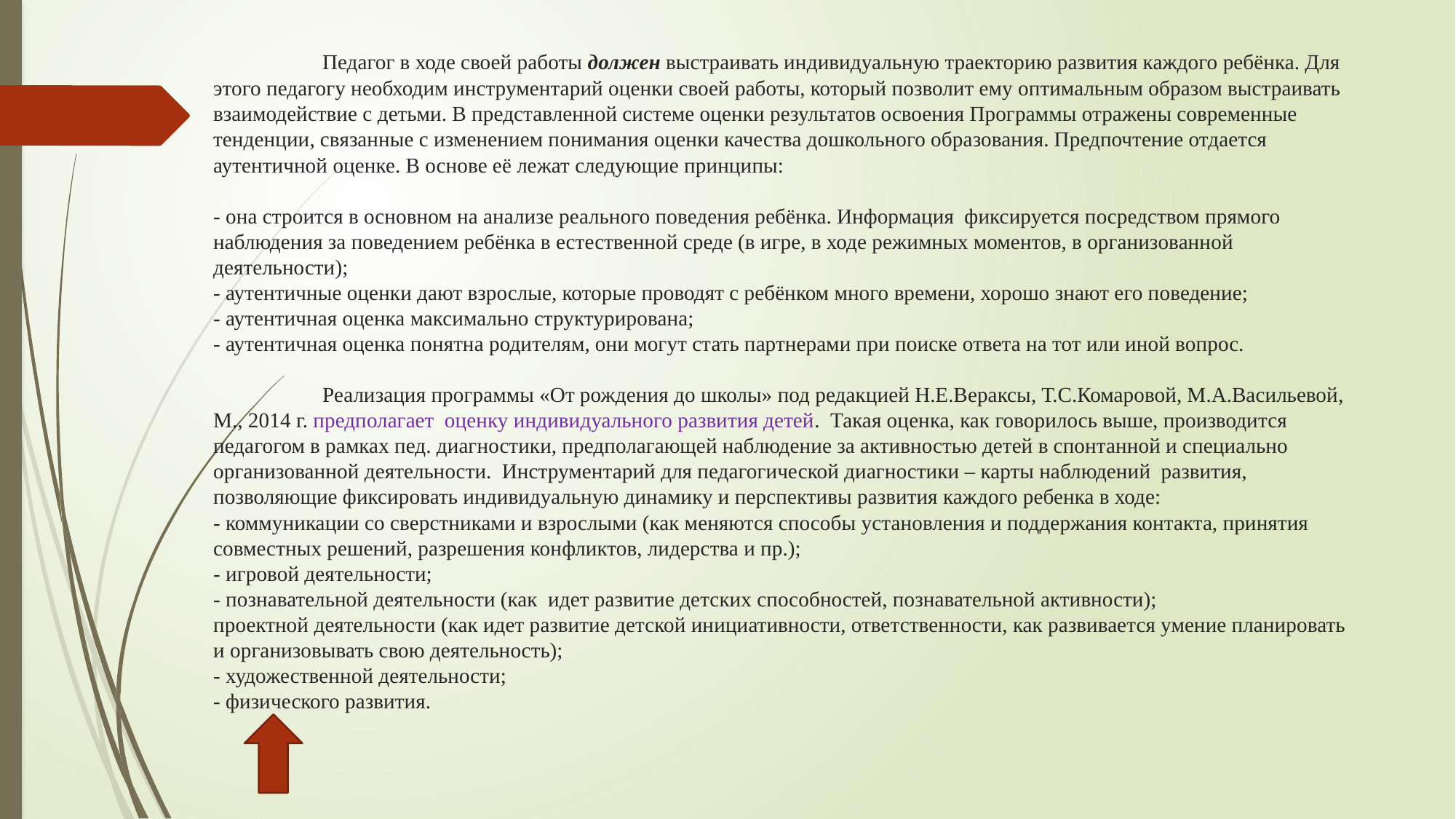

# Педагог в ходе своей работы должен выстраивать индивидуальную траекторию развития каждого ребёнка. Для этого педагогу необходим инструментарий оценки своей работы, который позволит ему оптимальным образом выстраивать  взаимодействие с детьми. В представленной системе оценки результатов освоения Программы отражены современные тенденции, связанные с изменением понимания оценки качества дошкольного образования. Предпочтение отдается аутентичной оценке. В основе её лежат следующие принципы: - она строится в основном на анализе реального поведения ребёнка. Информация  фиксируется посредством прямого наблюдения за поведением ребёнка в естественной среде (в игре, в ходе режимных моментов, в организованной деятельности); - аутентичные оценки дают взрослые, которые проводят с ребёнком много времени, хорошо знают его поведение; - аутентичная оценка максимально структурирована; - аутентичная оценка понятна родителям, они могут стать партнерами при поиске ответа на тот или иной вопрос.   Реализация программы «От рождения до школы» под редакцией Н.Е.Вераксы, Т.С.Комаровой, М.А.Васильевой, М., 2014 г. предполагает  оценку индивидуального развития детей.  Такая оценка, как говорилось выше, производится педагогом в рамках пед. диагностики, предполагающей наблюдение за активностью детей в спонтанной и специально организованной деятельности.  Инструментарий для педагогической диагностики – карты наблюдений  развития, позволяющие фиксировать индивидуальную динамику и перспективы развития каждого ребенка в ходе: - коммуникации со сверстниками и взрослыми (как меняются способы установления и поддержания контакта, принятия совместных решений, разрешения конфликтов, лидерства и пр.); - игровой деятельности; - познавательной деятельности (как  идет развитие детских способностей, познавательной активности); проектной деятельности (как идет развитие детской инициативности, ответственности, как развивается умение планировать и организовывать свою деятельность); - художественной деятельности; - физического развития.